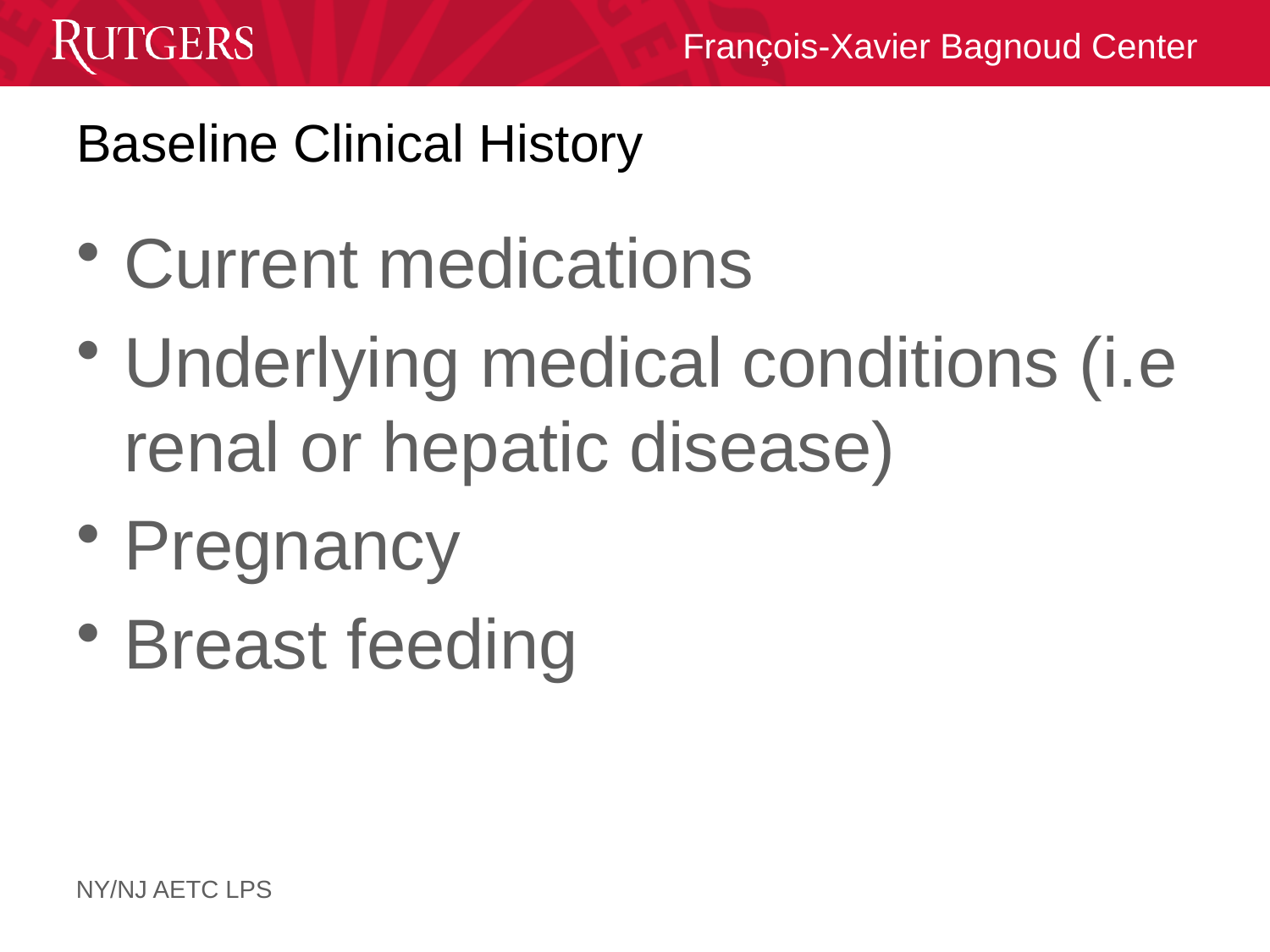

# Baseline Clinical History
Current medications
Underlying medical conditions (i.e renal or hepatic disease)
Pregnancy
Breast feeding